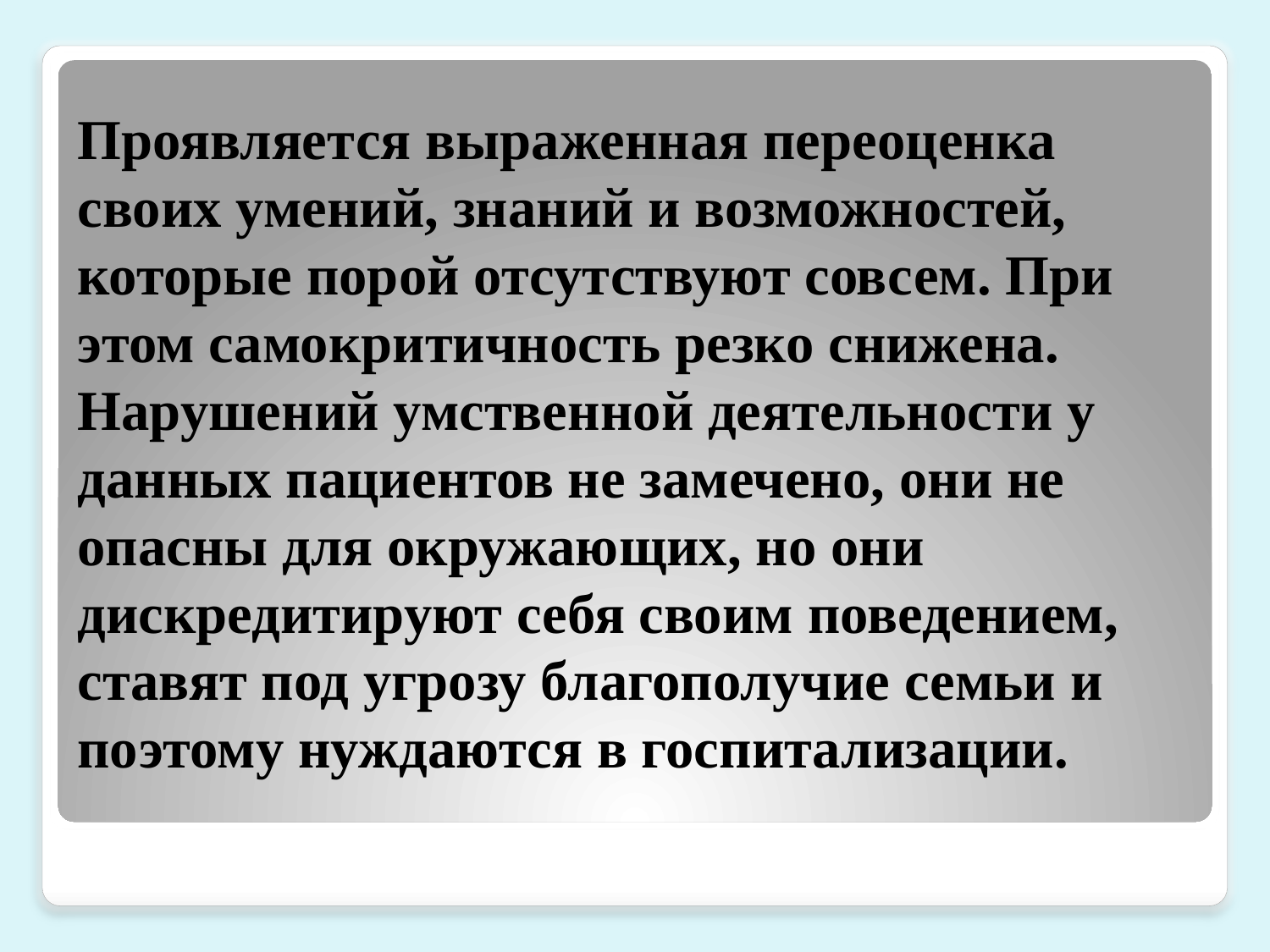

# Проявляется выраженная переоценка своих умений, знаний и возможностей, которые порой отсутствуют совсем. При этом самокритичность резко снижена. Нарушений умственной деятельности у данных пациентов не замечено, они не опасны для окружающих, но они дискредитируют себя своим поведением, ставят под угрозу благополучие семьи и поэтому нуждаются в госпитализации.